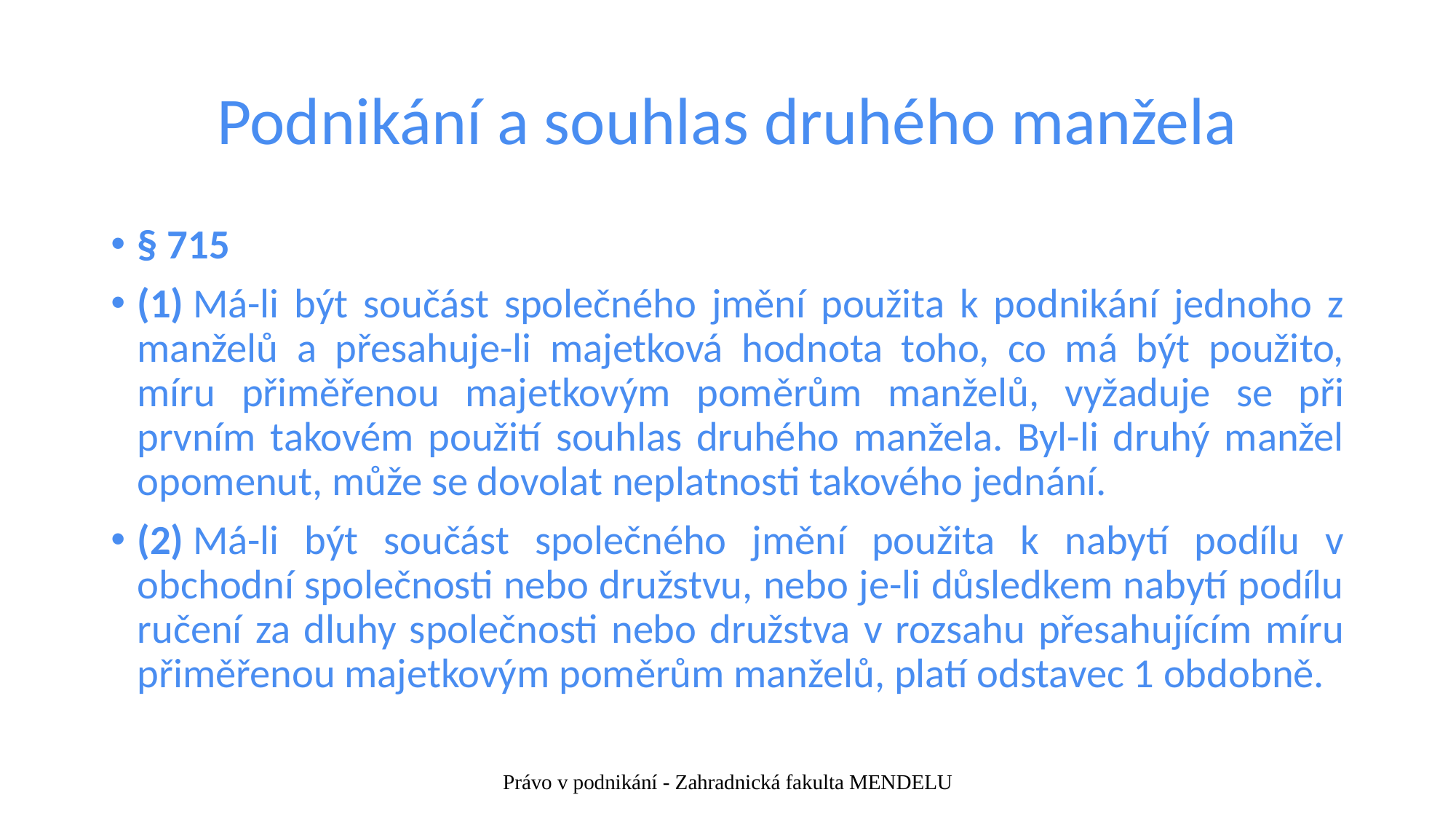

# Podnikání a souhlas druhého manžela
§ 715
(1) Má-li být součást společného jmění použita k podnikání jednoho z manželů a přesahuje-li majetková hodnota toho, co má být použito, míru přiměřenou majetkovým poměrům manželů, vyžaduje se při prvním takovém použití souhlas druhého manžela. Byl-li druhý manžel opomenut, může se dovolat neplatnosti takového jednání.
(2) Má-li být součást společného jmění použita k nabytí podílu v obchodní společnosti nebo družstvu, nebo je-li důsledkem nabytí podílu ručení za dluhy společnosti nebo družstva v rozsahu přesahujícím míru přiměřenou majetkovým poměrům manželů, platí odstavec 1 obdobně.

Právo v podnikání - Zahradnická fakulta MENDELU